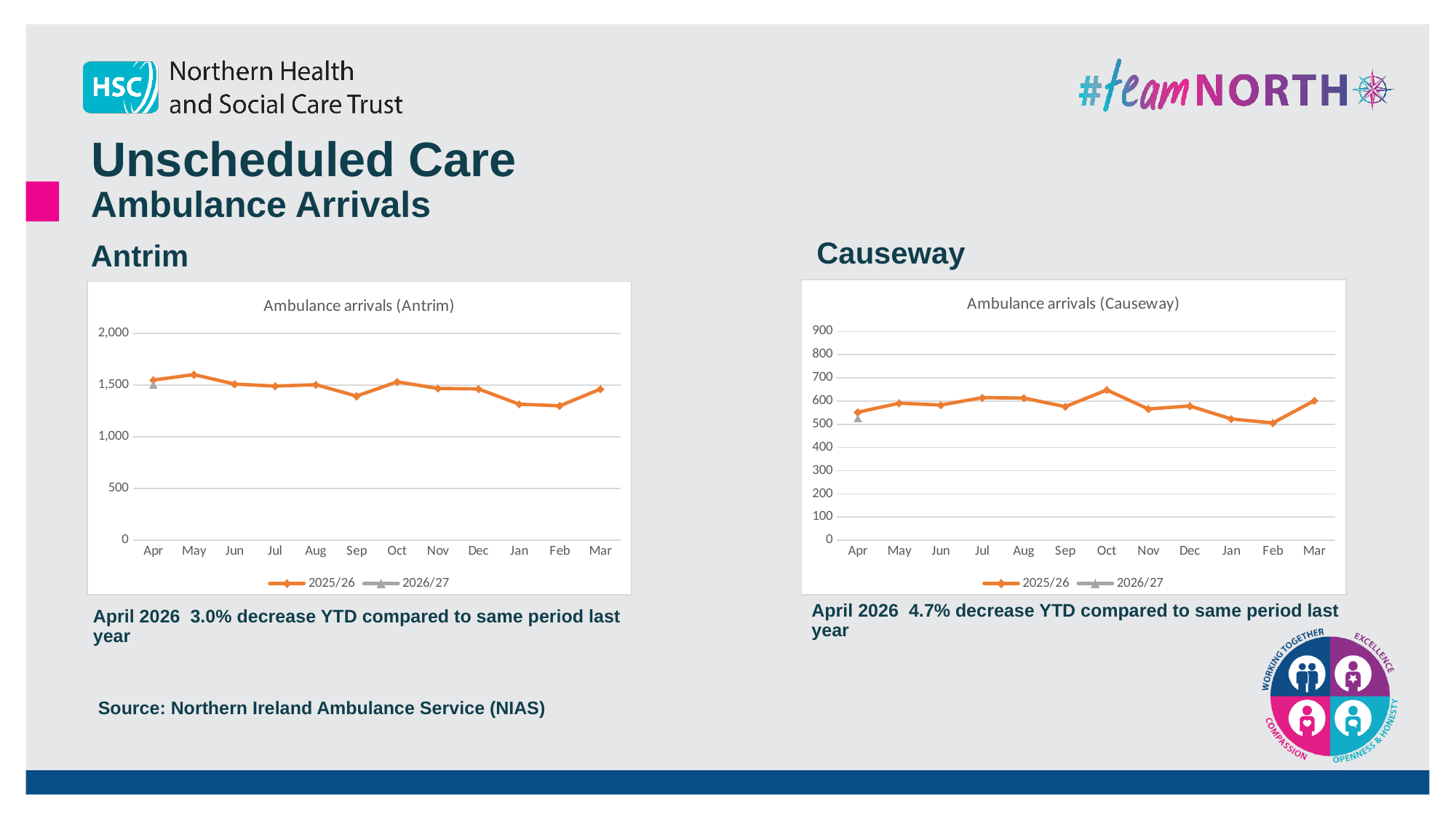

Unscheduled Care
Ambulance Arrivals
Causeway
Antrim

[unsupported chart]

[unsupported chart]

April 2026  4.7% decrease YTD compared to same period last year
April 2026  3.0% decrease YTD compared to same period last year
Source: Northern Ireland Ambulance Service (NIAS)